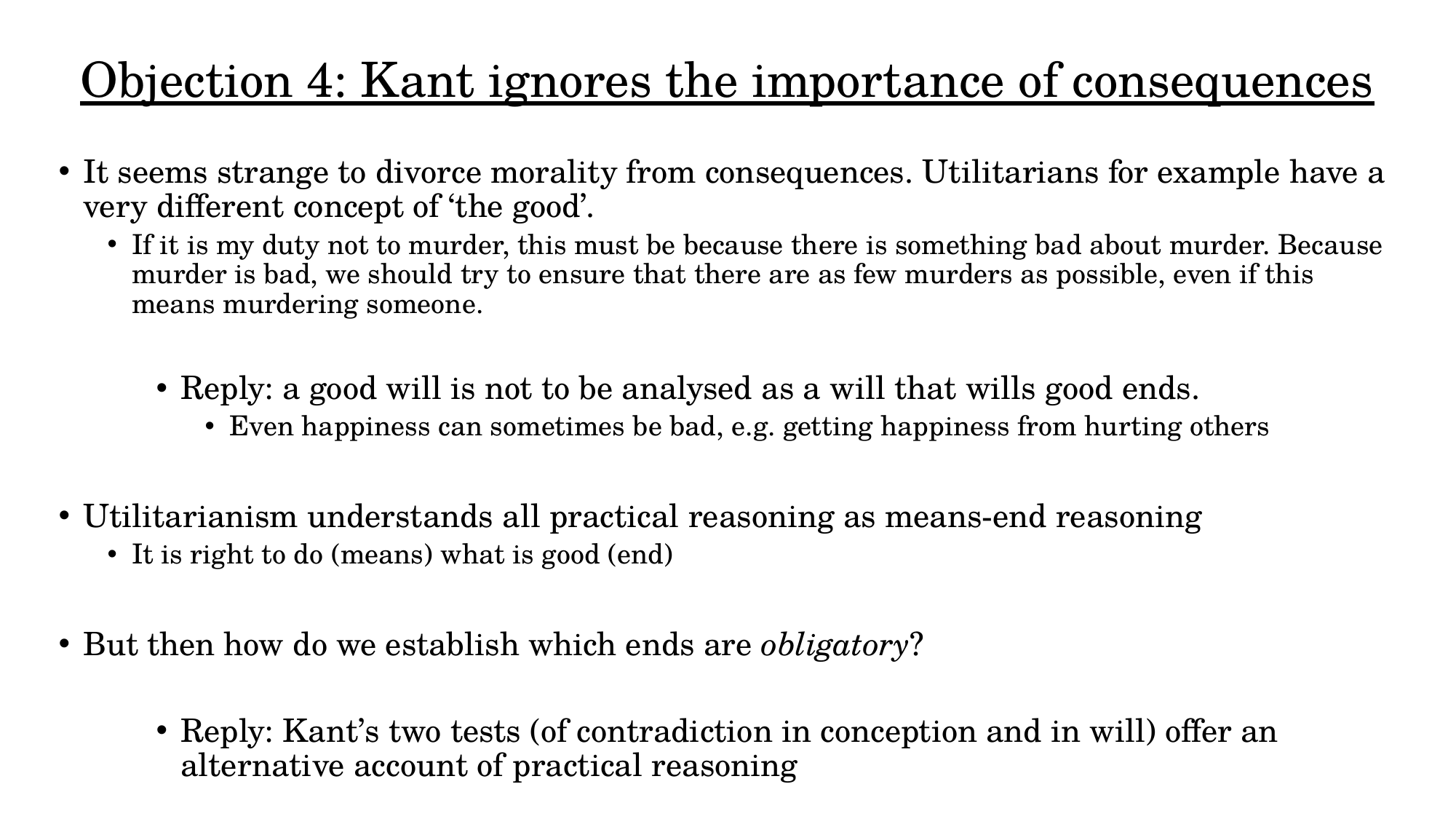

# Objection 4: Kant ignores the importance of consequences
It seems strange to divorce morality from consequences. Utilitarians for example have a very different concept of ‘the good’.
If it is my duty not to murder, this must be because there is something bad about murder. Because murder is bad, we should try to ensure that there are as few murders as possible, even if this means murdering someone.

Reply: a good will is not to be analysed as a will that wills good ends.
Even happiness can sometimes be bad, e.g. getting happiness from hurting others

Utilitarianism understands all practical reasoning as means-end reasoning
It is right to do (means) what is good (end)

But then how do we establish which ends are obligatory?

Reply: Kant’s two tests (of contradiction in conception and in will) offer an alternative account of practical reasoning